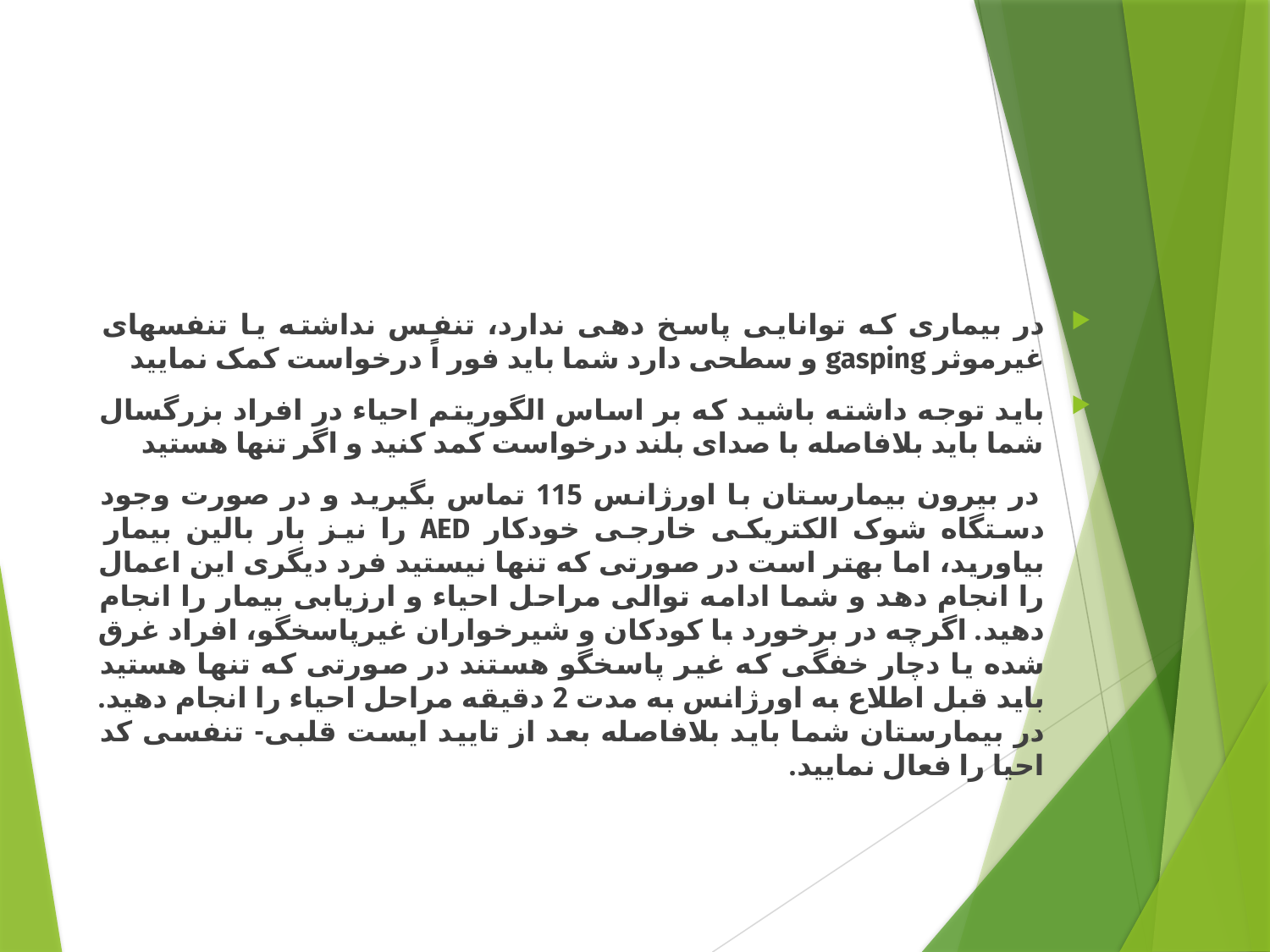

#
در بیماری که توانایی پاسخ دهی ندارد، تنفس نداشته یا تنفسهای غیرموثر gasping و سطحی دارد شما باید فور اً درخواست کمک نمایید
باید توجه داشته باشید که بر اساس الگوریتم احیاء در افراد بزرگسال شما باید بلافاصله با صدای بلند درخواست کمد کنید و اگر تنها هستید
     در بیرون بیمارستان با اورژانس 115 تماس بگیرید و در صورت وجود دستگاه شوک الکتریکی خارجی خودکار AED را نیز بار بالین بیمار بیاورید، اما بهتر است در صورتی که تنها نیستید فرد دیگری این اعمال را انجام دهد و شما ادامه توالی مراحل احیاء و ارزیابی بیمار را انجام دهید. اگرچه در برخورد با کودکان و شیرخواران غیرپاسخگو، افراد غرق شده یا دچار خفگی که غیر پاسخگو هستند در صورتی که تنها هستید باید قبل اطلاع به اورژانس به مدت 2 دقیقه مراحل احیاء را انجام دهید. در بیمارستان شما باید بلافاصله بعد از تایید ایست قلبی- تنفسی کد احیا را فعال نمایید.